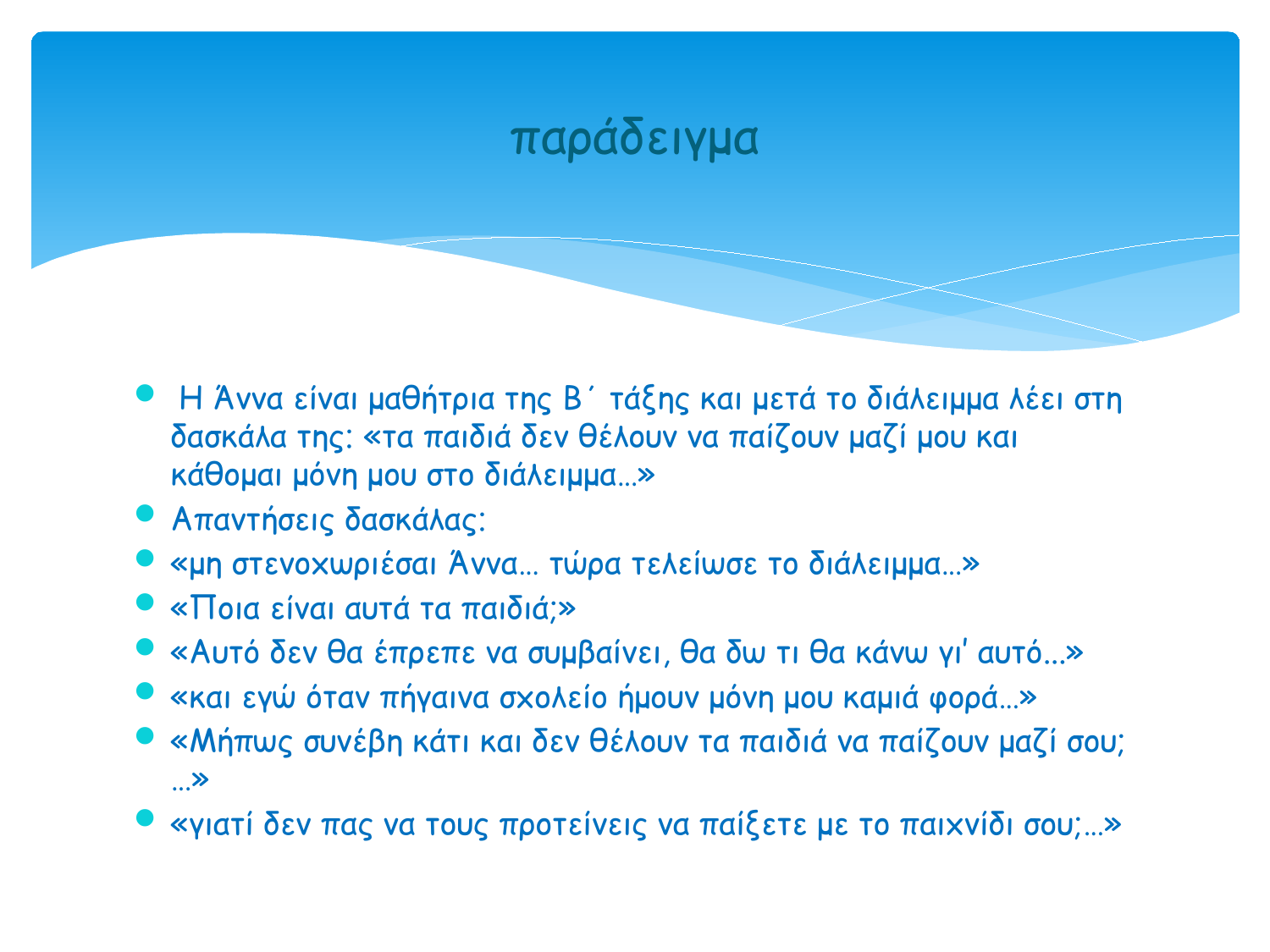

# παράδειγμα
 Η Άννα είναι μαθήτρια της Β΄ τάξης και μετά το διάλειμμα λέει στη δασκάλα της: «τα παιδιά δεν θέλουν να παίζουν μαζί μου και κάθομαι μόνη μου στο διάλειμμα…»
Απαντήσεις δασκάλας:
«μη στενοχωριέσαι Άννα… τώρα τελείωσε το διάλειμμα…»
«Ποια είναι αυτά τα παιδιά;»
«Αυτό δεν θα έπρεπε να συμβαίνει, θα δω τι θα κάνω γι’ αυτό...»
«και εγώ όταν πήγαινα σχολείο ήμουν μόνη μου καμιά φορά…»
«Μήπως συνέβη κάτι και δεν θέλουν τα παιδιά να παίζουν μαζί σου;…»
«γιατί δεν πας να τους προτείνεις να παίξετε με το παιχνίδι σου;…»